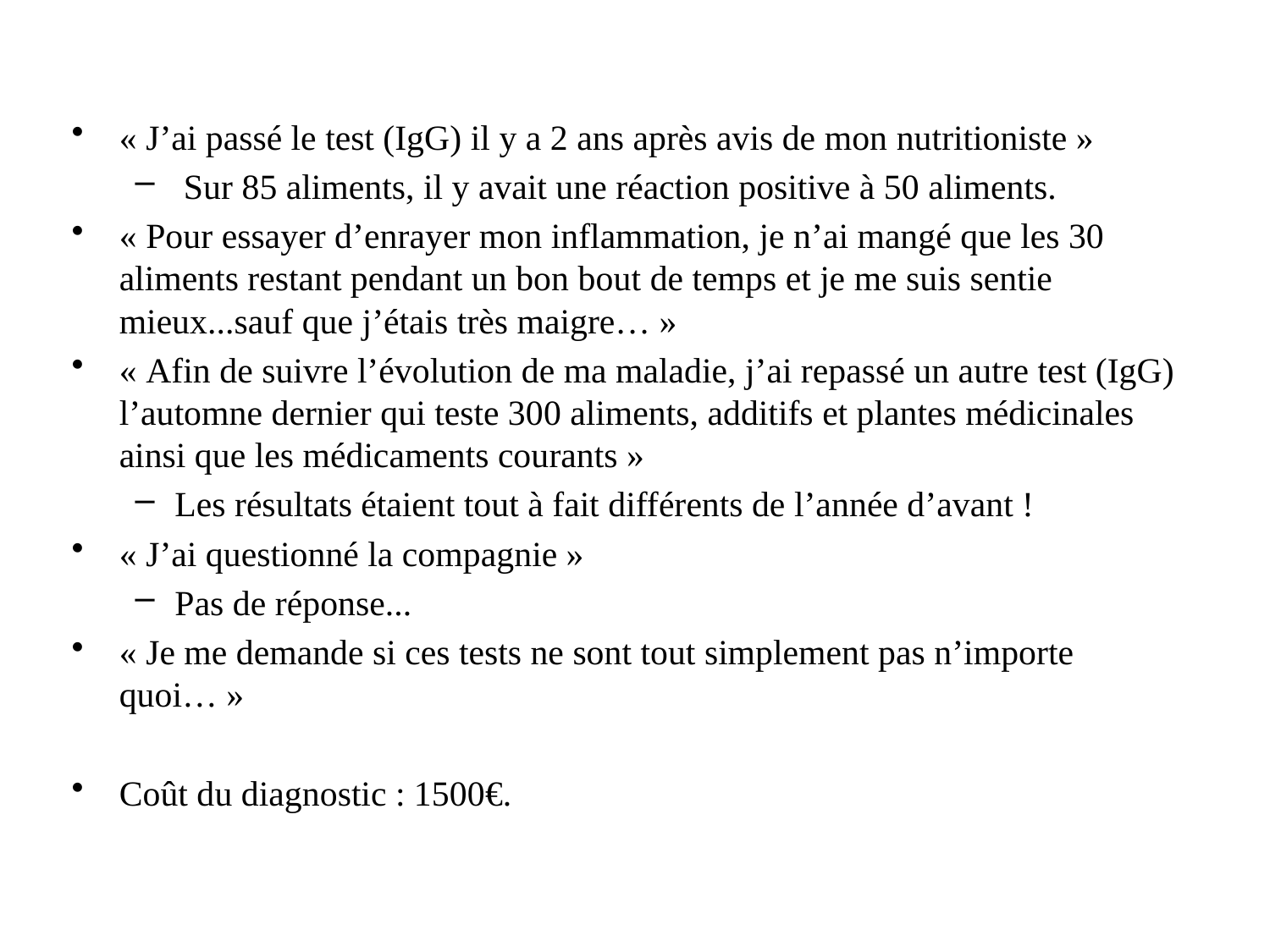

« J’ai passé le test (IgG) il y a 2 ans après avis de mon nutritioniste »
 Sur 85 aliments, il y avait une réaction positive à 50 aliments.
« Pour essayer d’enrayer mon inflammation, je n’ai mangé que les 30 aliments restant pendant un bon bout de temps et je me suis sentie mieux...sauf que j’étais très maigre… »
« Afin de suivre l’évolution de ma maladie, j’ai repassé un autre test (IgG) l’automne dernier qui teste 300 aliments, additifs et plantes médicinales ainsi que les médicaments courants »
Les résultats étaient tout à fait différents de l’année d’avant !
« J’ai questionné la compagnie »
Pas de réponse...
« Je me demande si ces tests ne sont tout simplement pas n’importe quoi… »

Coût du diagnostic : 1500€.